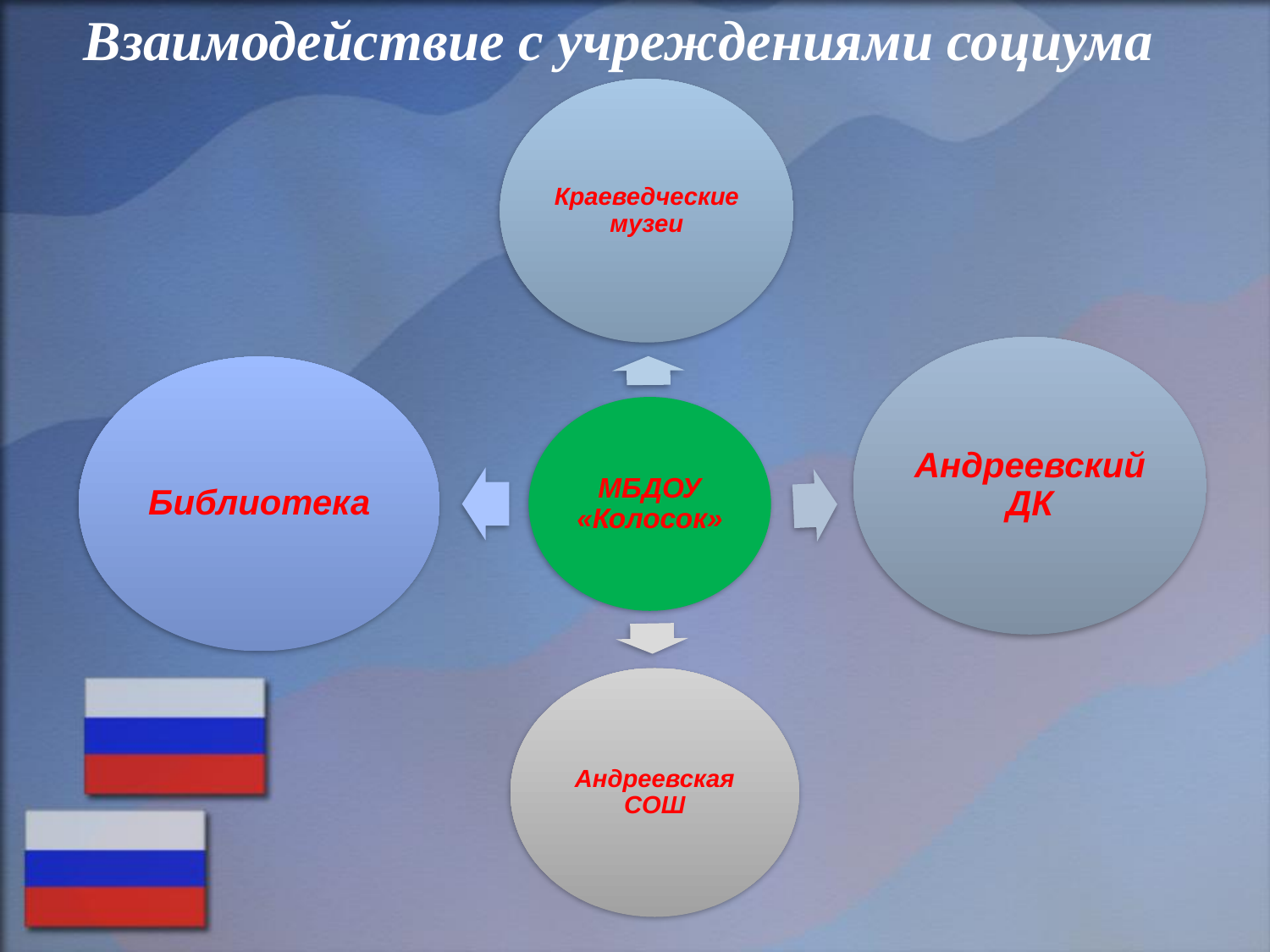

# Взаимодействие с учреждениями социума
МБДОУ «Колосок»

Краеведческие музеи

Андреевский ДК

Андреевская СОШ

Библиотека